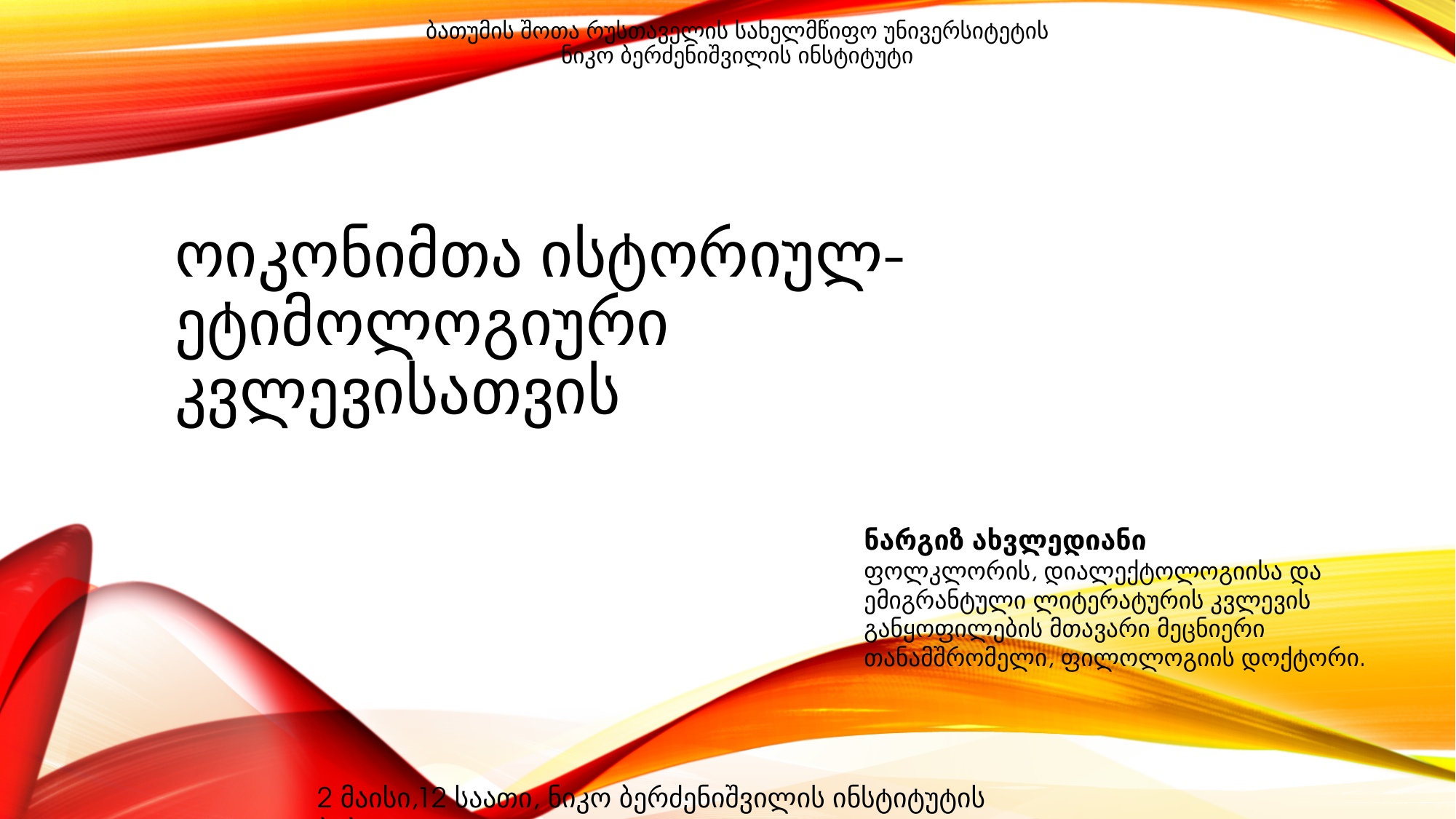

ბათუმის შოთა რუსთაველის სახელმწიფო უნივერსიტეტის
ნიკო ბერძენიშვილის ინსტიტუტი
# ოიკონიმთა ისტორიულ- ეტიმოლოგიური კვლევისათვის
ნარგიზ ახვლედიანი
ფოლკლორის, დიალექტოლოგიისა და ემიგრანტული ლიტერატურის კვლევის განყოფილების მთავარი მეცნიერი თანამშრომელი, ფილოლოგიის დოქტორი.
2 მაისი,12 საათი, ნიკო ბერძენიშვილის ინსტიტუტის ბიბლიოთეკა